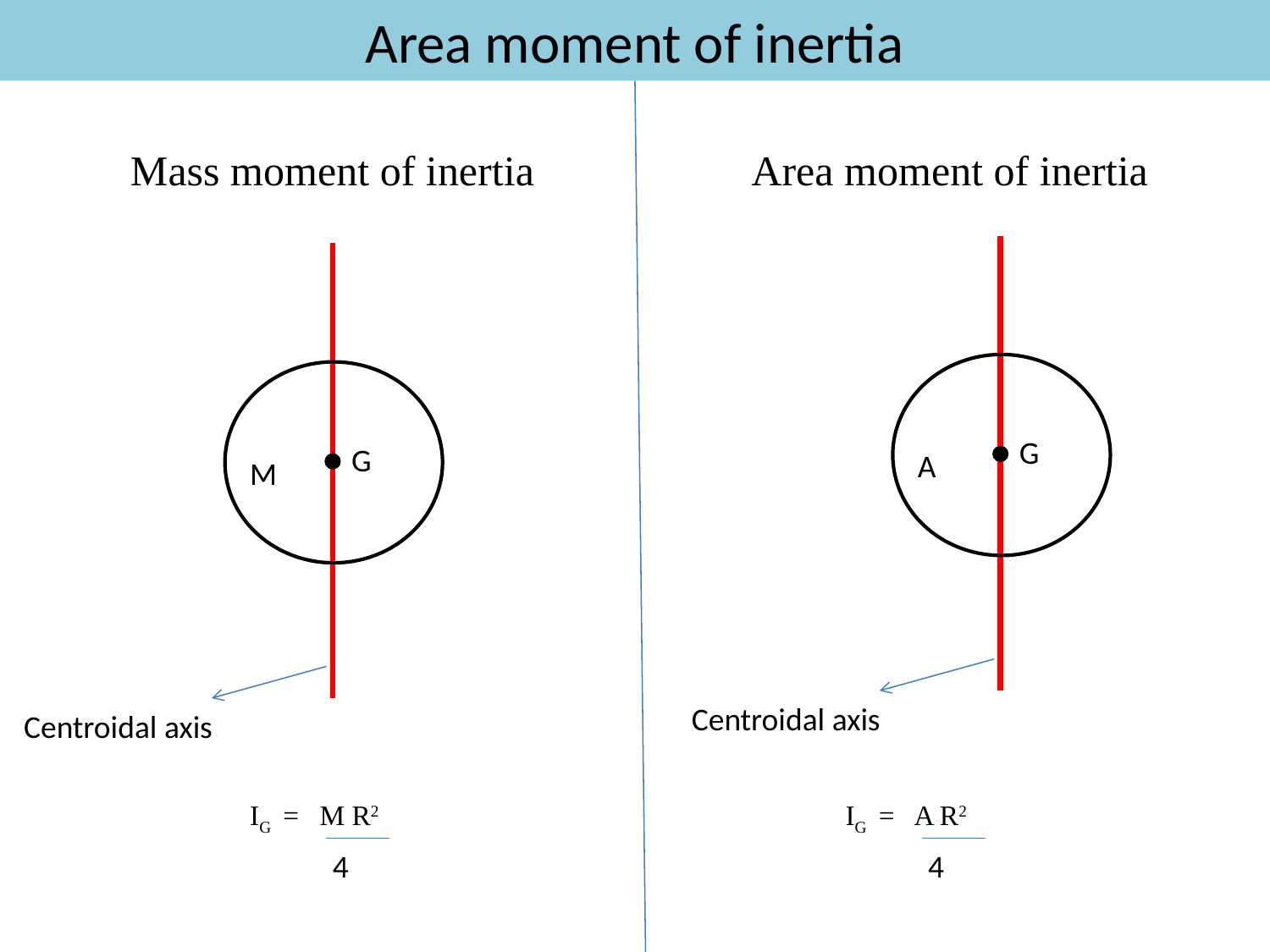

# Area moment of inertia
Area moment of inertia
Mass moment of inertia

G
G
A
M

Centroidal axis
Centroidal axis
IG   =   M R2
IG   =   A R2
4
4